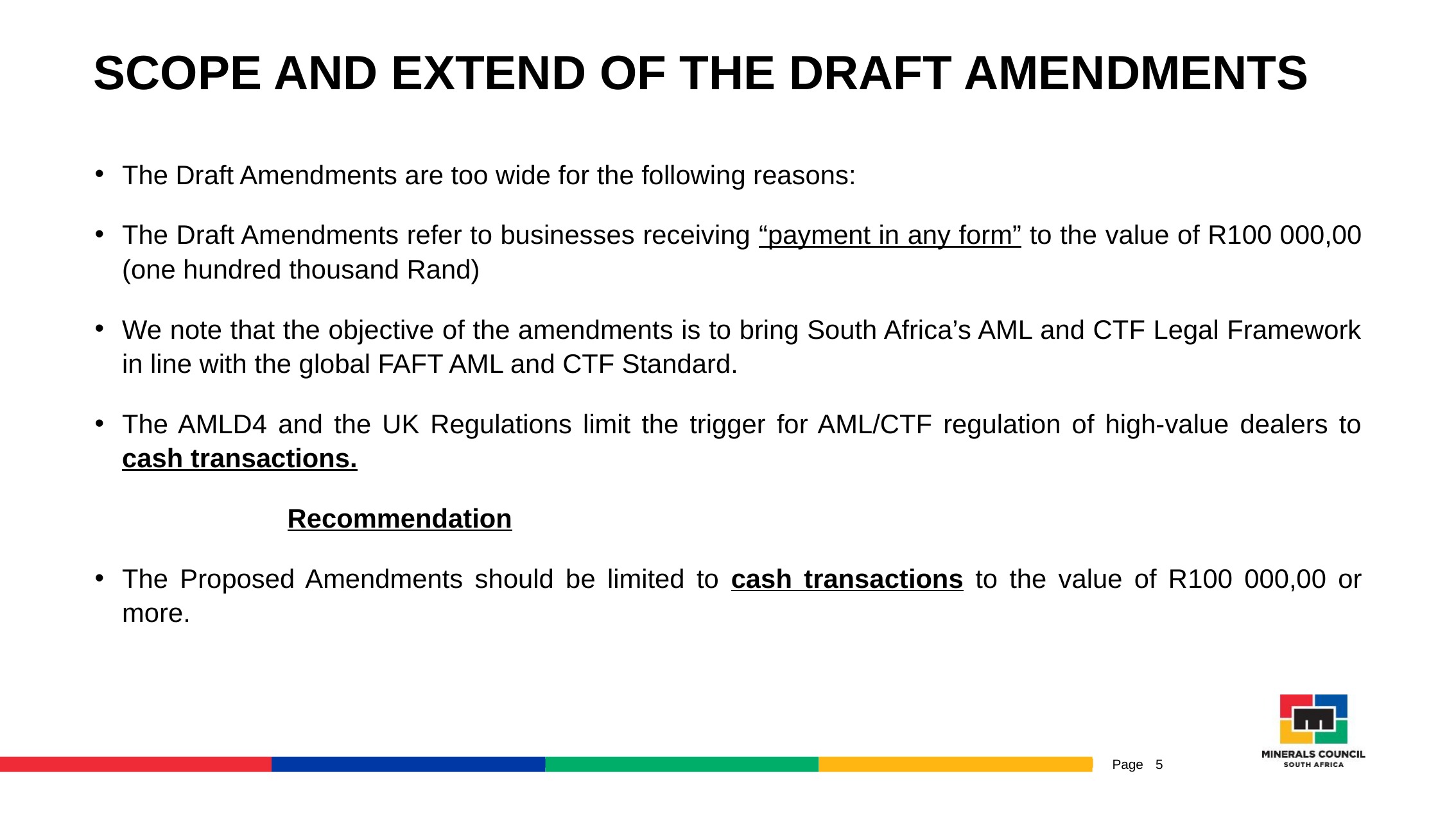

# SCOPE AND EXTEND OF THE DRAFT AMENDMENTS
The Draft Amendments are too wide for the following reasons:
The Draft Amendments refer to businesses receiving “payment in any form” to the value of R100 000,00 (one hundred thousand Rand)
We note that the objective of the amendments is to bring South Africa’s AML and CTF Legal Framework in line with the global FAFT AML and CTF Standard.
The AMLD4 and the UK Regulations limit the trigger for AML/CTF regulation of high-value dealers to cash transactions.
		Recommendation
The Proposed Amendments should be limited to cash transactions to the value of R100 000,00 or more.

5